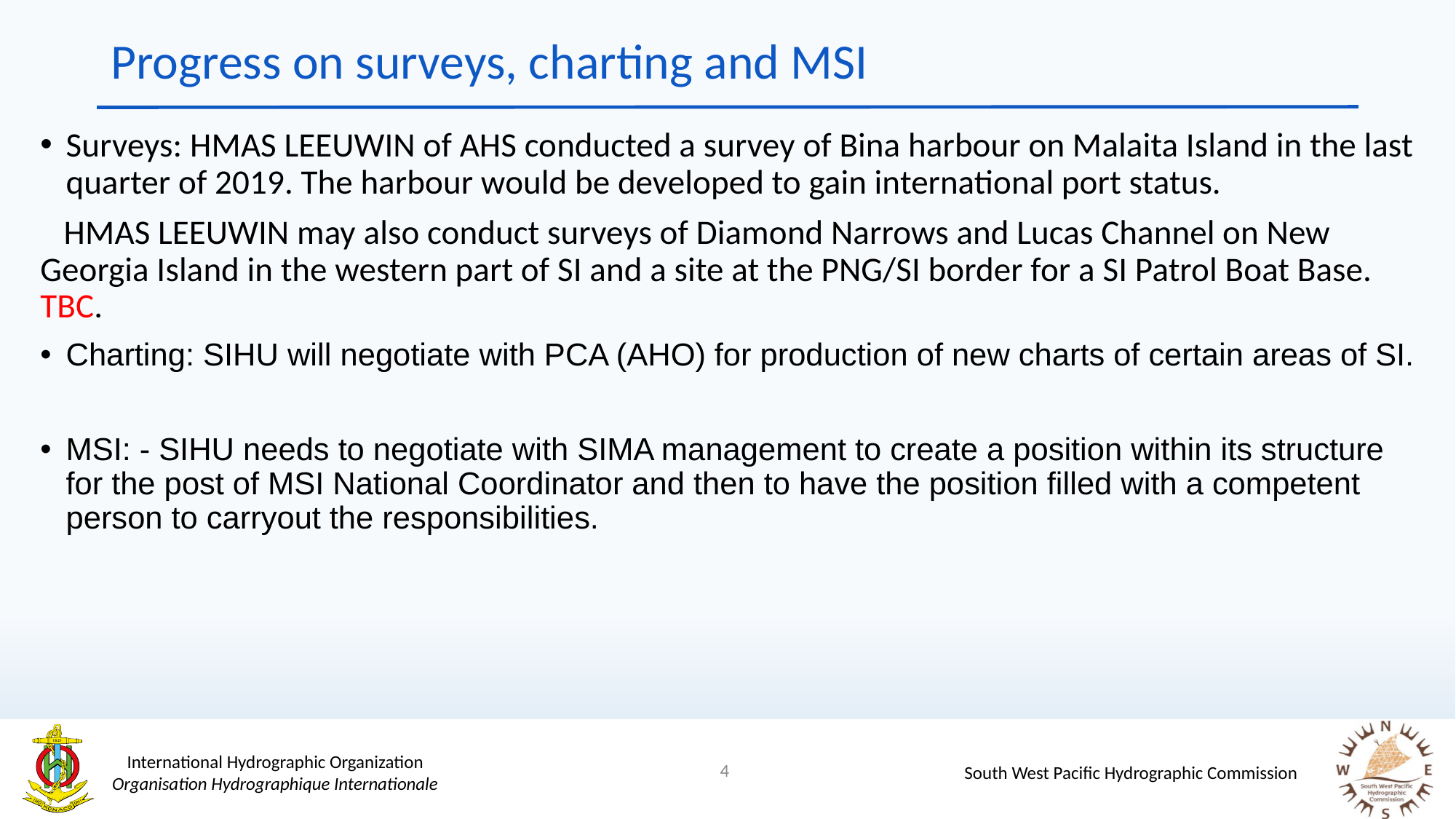

# Progress on surveys, charting and MSI
Surveys: HMAS LEEUWIN of AHS conducted a survey of Bina harbour on Malaita Island in the last quarter of 2019. The harbour would be developed to gain international port status.
   HMAS LEEUWIN may also conduct surveys of Diamond Narrows and Lucas Channel on New Georgia Island in the western part of SI and a site at the PNG/SI border for a SI Patrol Boat Base. TBC.
Charting: SIHU will negotiate with PCA (AHO) for production of new charts of certain areas of SI.

MSI: - SIHU needs to negotiate with SIMA management to create a position within its structure for the post of MSI National Coordinator and then to have the position filled with a competent person to carryout the responsibilities.

4